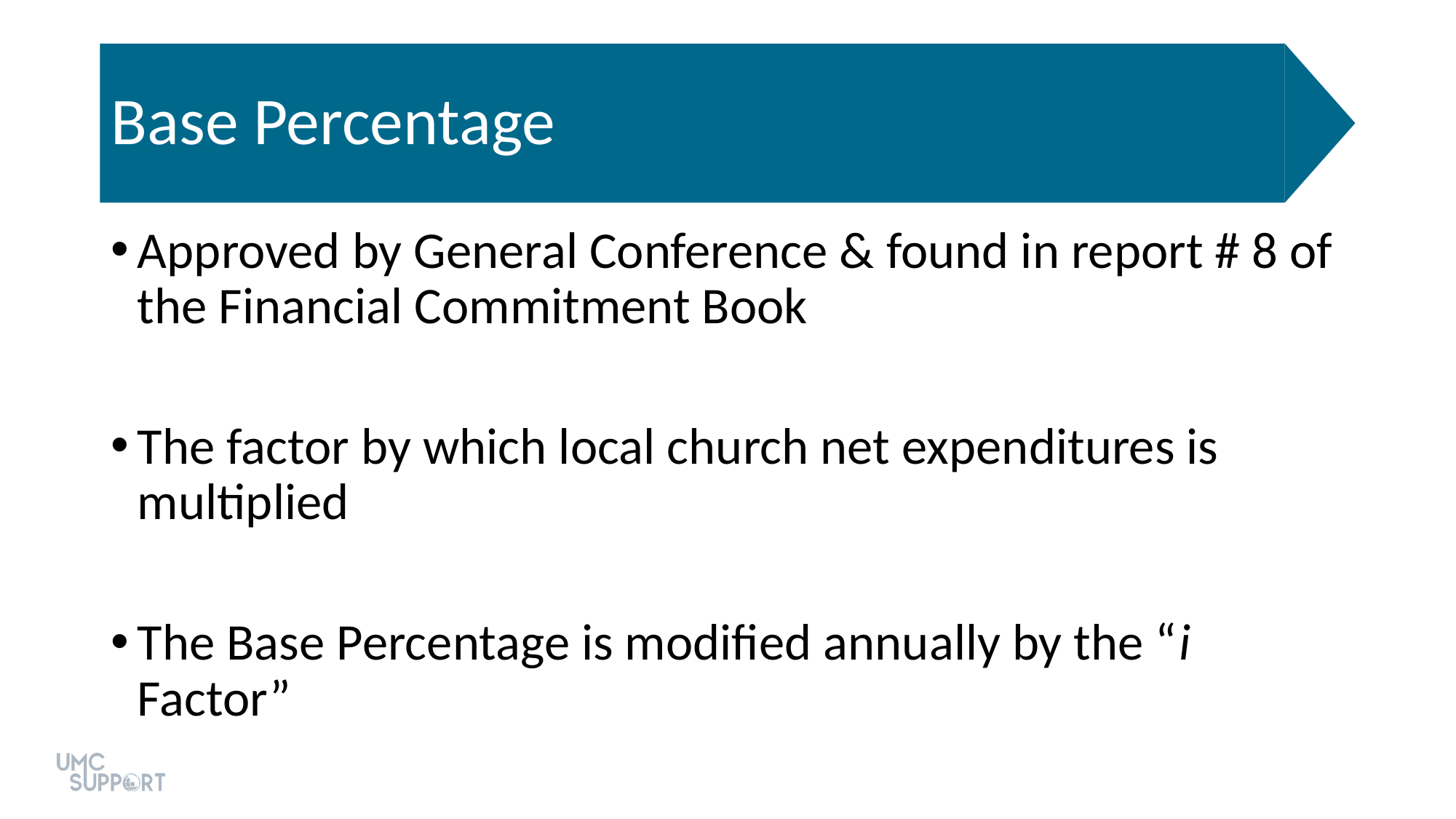

# Base Percentage
Approved by General Conference & found in report # 8 of the Financial Commitment Book

The factor by which local church net expenditures is multiplied

The Base Percentage is modified annually by the “i Factor”